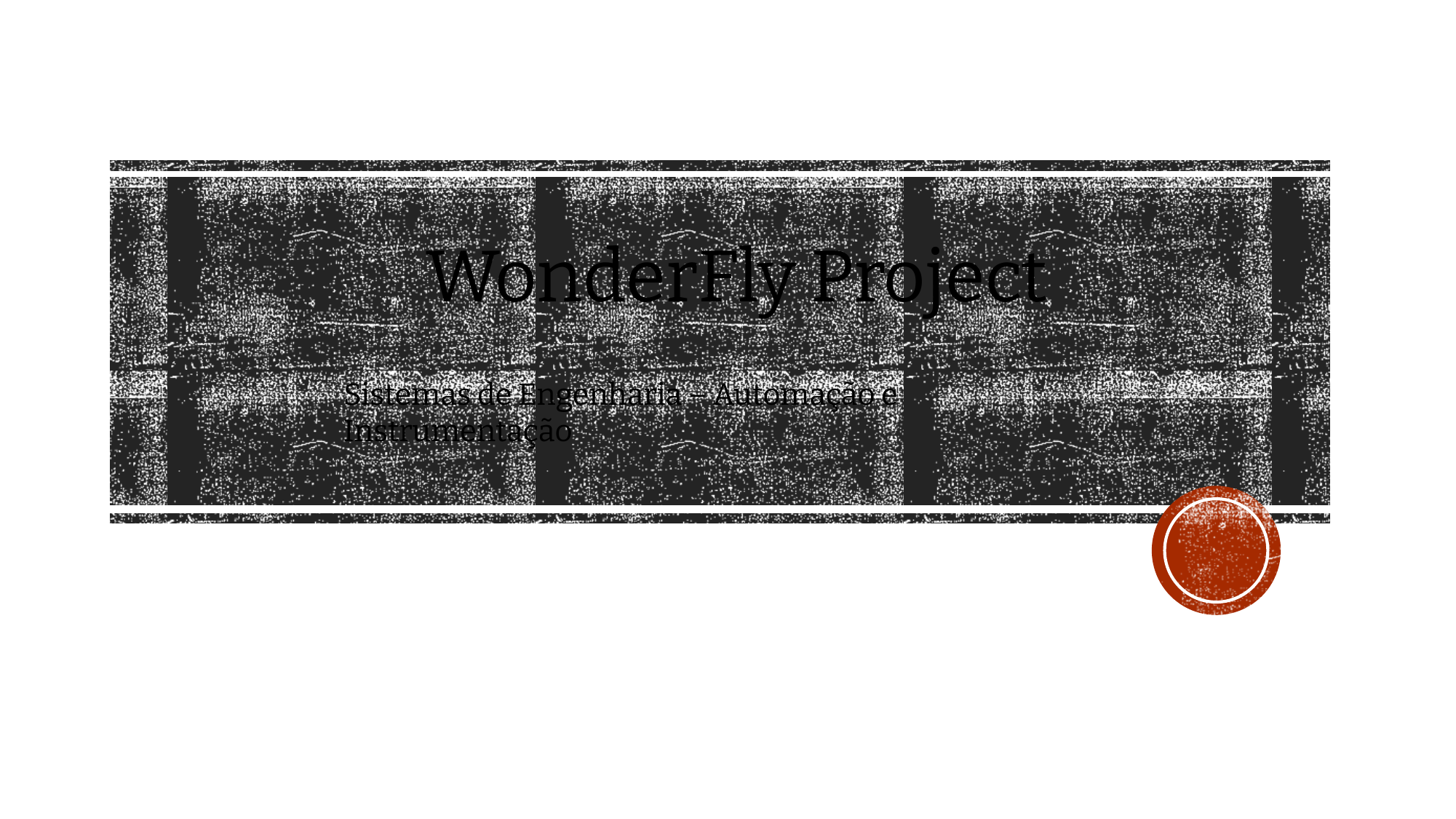

WonderFly Project
Sistemas de Engenharia – Automação e Instrumentação